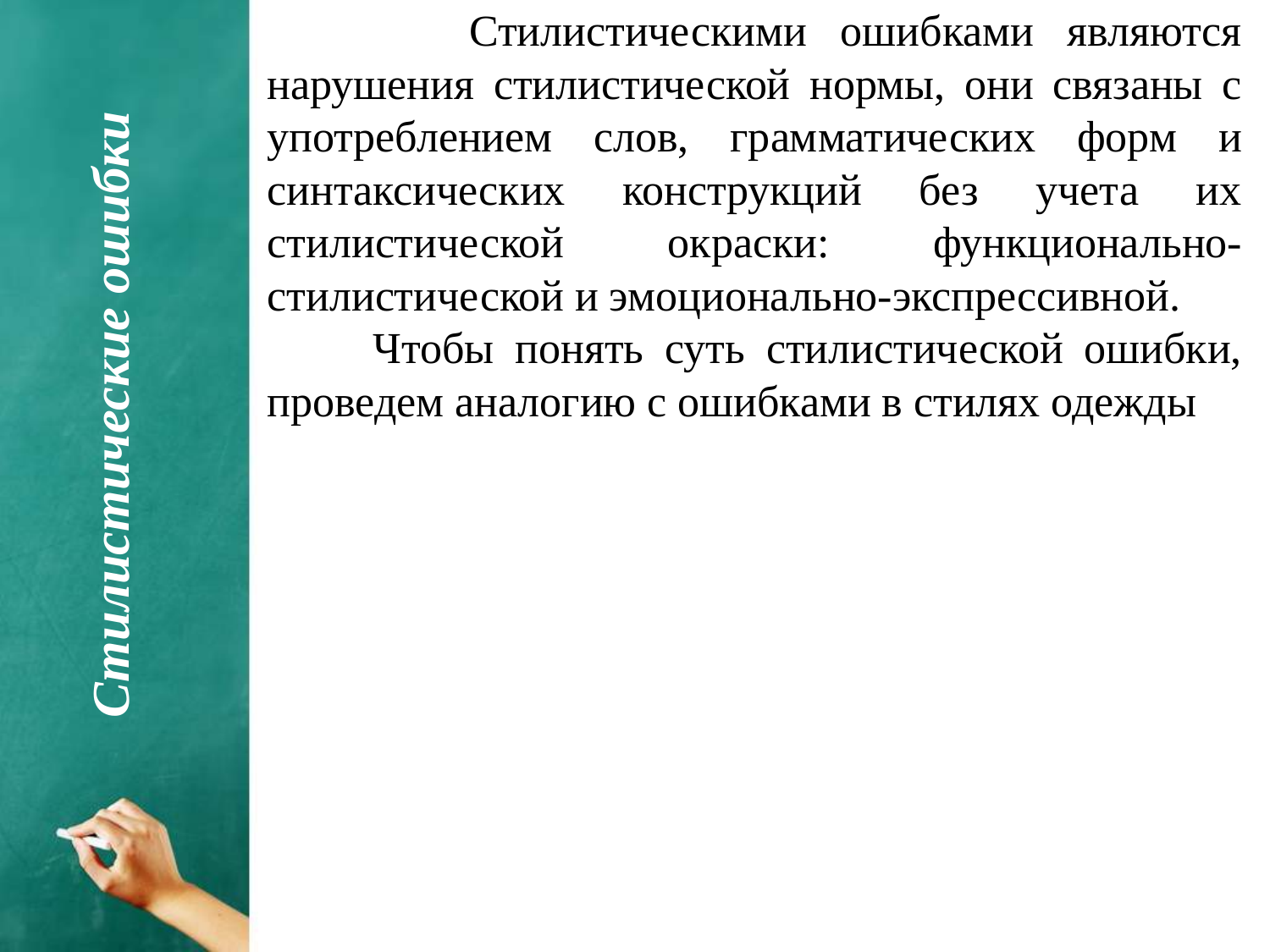

Стилистическими ошибками являются нарушения стилистической нормы, они связаны с употреблением слов, грамматических форм и синтаксических конструкций без учета их стилистической окраски: функционально-стилистической и эмоционально-экспрессивной.
     Чтобы понять суть стилистической ошибки, проведем аналогию с ошибками в стилях одежды

Стилистические ошибки